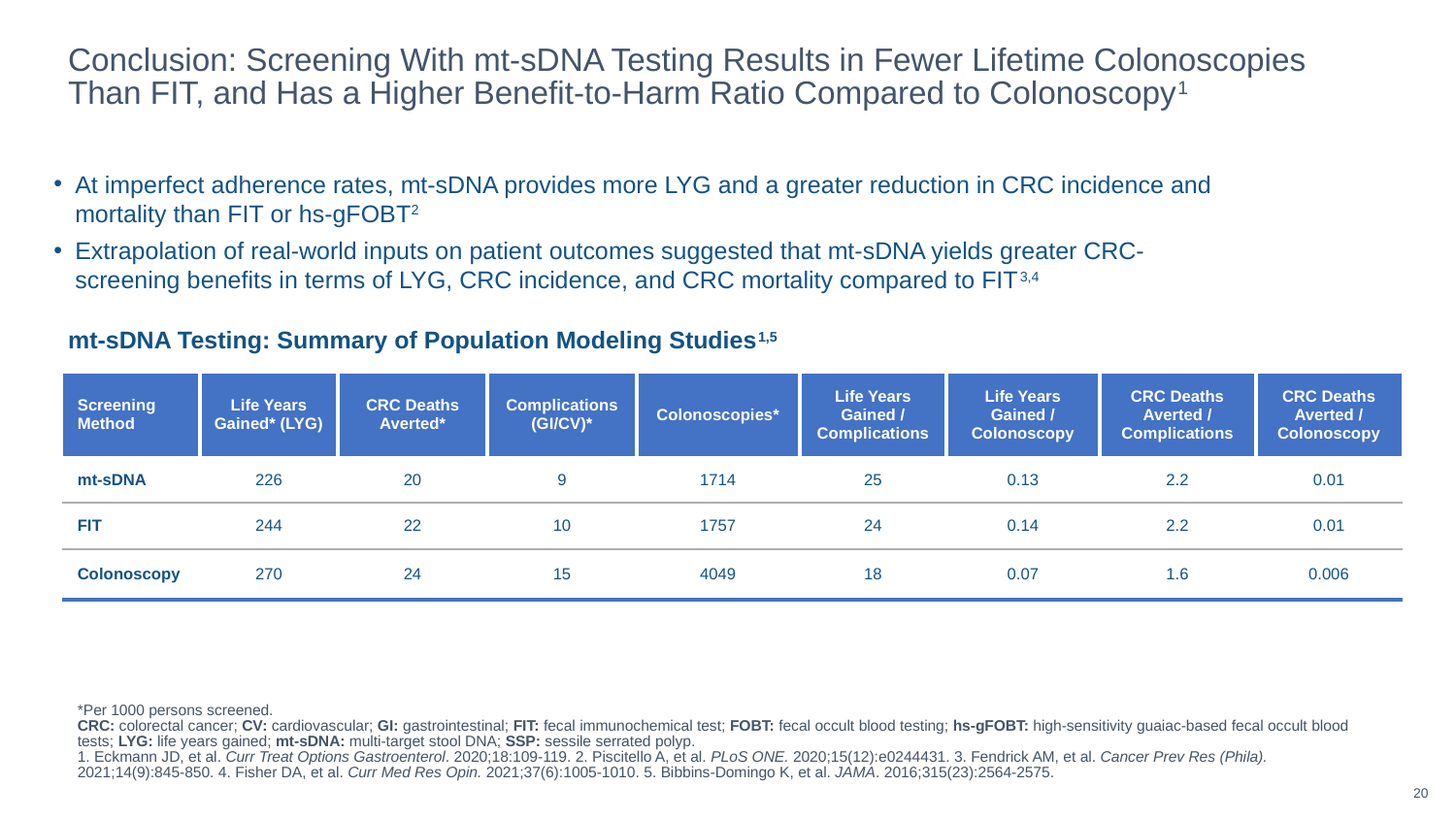

Conclusion: Screening With mt-sDNA Testing Results in Fewer Lifetime Colonoscopies Than FIT, and Has a Higher Benefit-to-Harm Ratio Compared to Colonoscopy1
At imperfect adherence rates, mt-sDNA provides more LYG and a greater reduction in CRC incidence and mortality than FIT ​or hs‑gFOBT2
Extrapolation of real-world inputs on patient outcomes suggested that mt-sDNA yields greater CRC-screening benefits in terms of LYG, CRC incidence, and CRC mortality compared to FIT3,4
mt-sDNA Testing: Summary of Population Modeling Studies1,5
| Screening Method | Life Years Gained\* (LYG) | CRC Deaths Averted\* | Complications (GI/CV)\* | Colonoscopies\* | Life Years Gained / Complications | Life Years Gained / Colonoscopy | CRC Deaths Averted / Complications | CRC Deaths Averted / Colonoscopy |
| --- | --- | --- | --- | --- | --- | --- | --- | --- |
| mt-sDNA | 226 | 20 | 9 | 1714 | 25 | 0.13 | 2.2 | 0.01 |
| FIT | 244 | 22 | 10 | 1757 | 24 | 0.14 | 2.2 | 0.01 |
| Colonoscopy | 270 | 24 | 15 | 4049 | 18 | 0.07 | 1.6 | 0.006 |
*Per 1000 persons screened.
CRC: colorectal cancer; CV: cardiovascular; GI: gastrointestinal; FIT: fecal immunochemical test; FOBT: fecal occult blood testing; hs-gFOBT: high-sensitivity guaiac-based fecal occult blood tests; LYG: life years gained; mt-sDNA: multi-target stool DNA; SSP: sessile serrated polyp.
1. Eckmann JD, et al. Curr Treat Options Gastroenterol. 2020;18:109-119. 2. Piscitello A, et al. PLoS ONE. 2020;15(12):e0244431. 3. Fendrick AM, et al. Cancer Prev Res (Phila). 2021;14(9):845-850. 4. Fisher DA, et al. Curr Med Res Opin. 2021;37(6):1005-1010. 5. Bibbins-Domingo K, et al. JAMA. 2016;315(23):2564-2575.